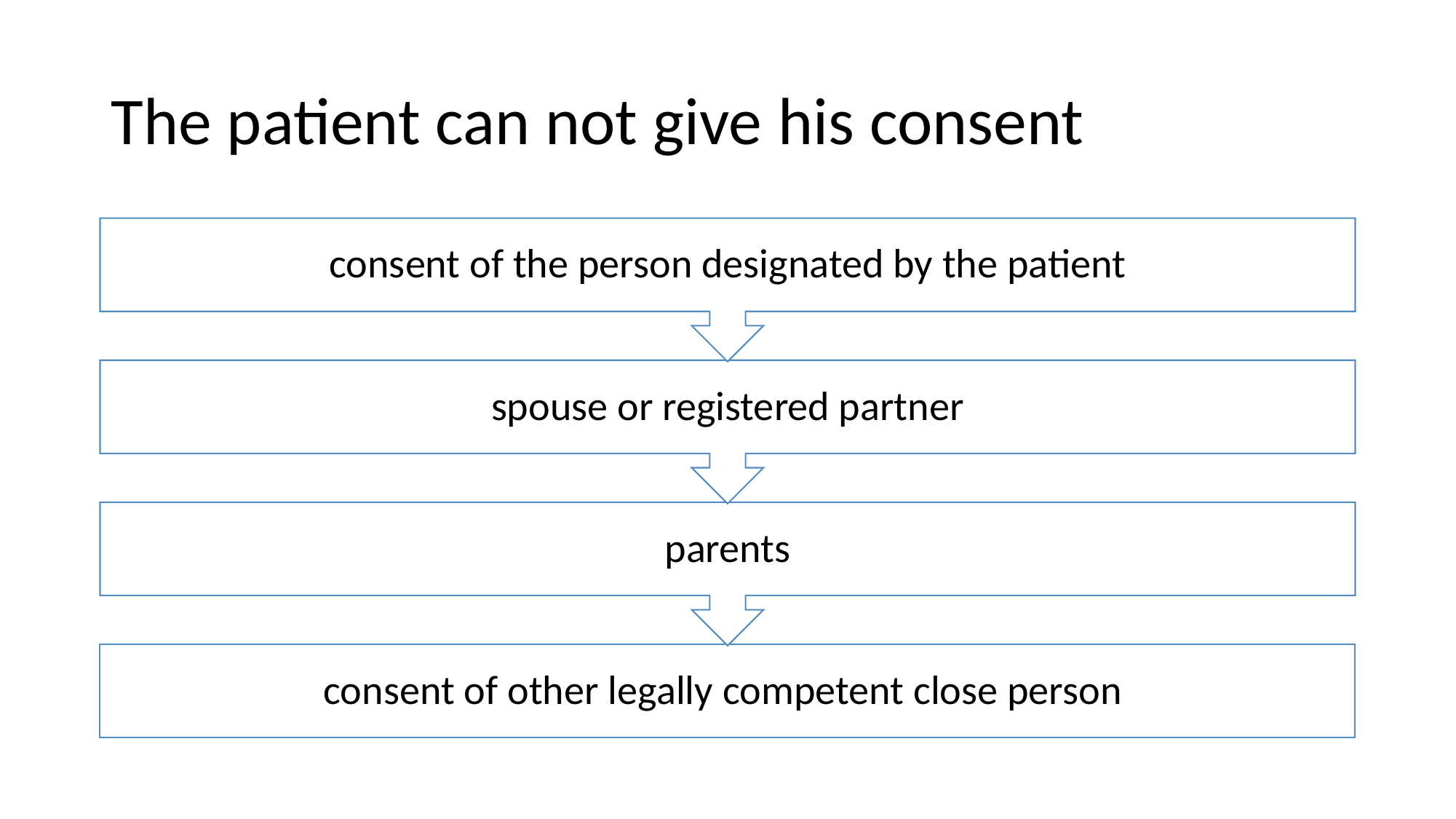

# The patient can not give his consent
consent of other legally competent close person
parents
spouse or registered partner
consent of the person designated by the patient